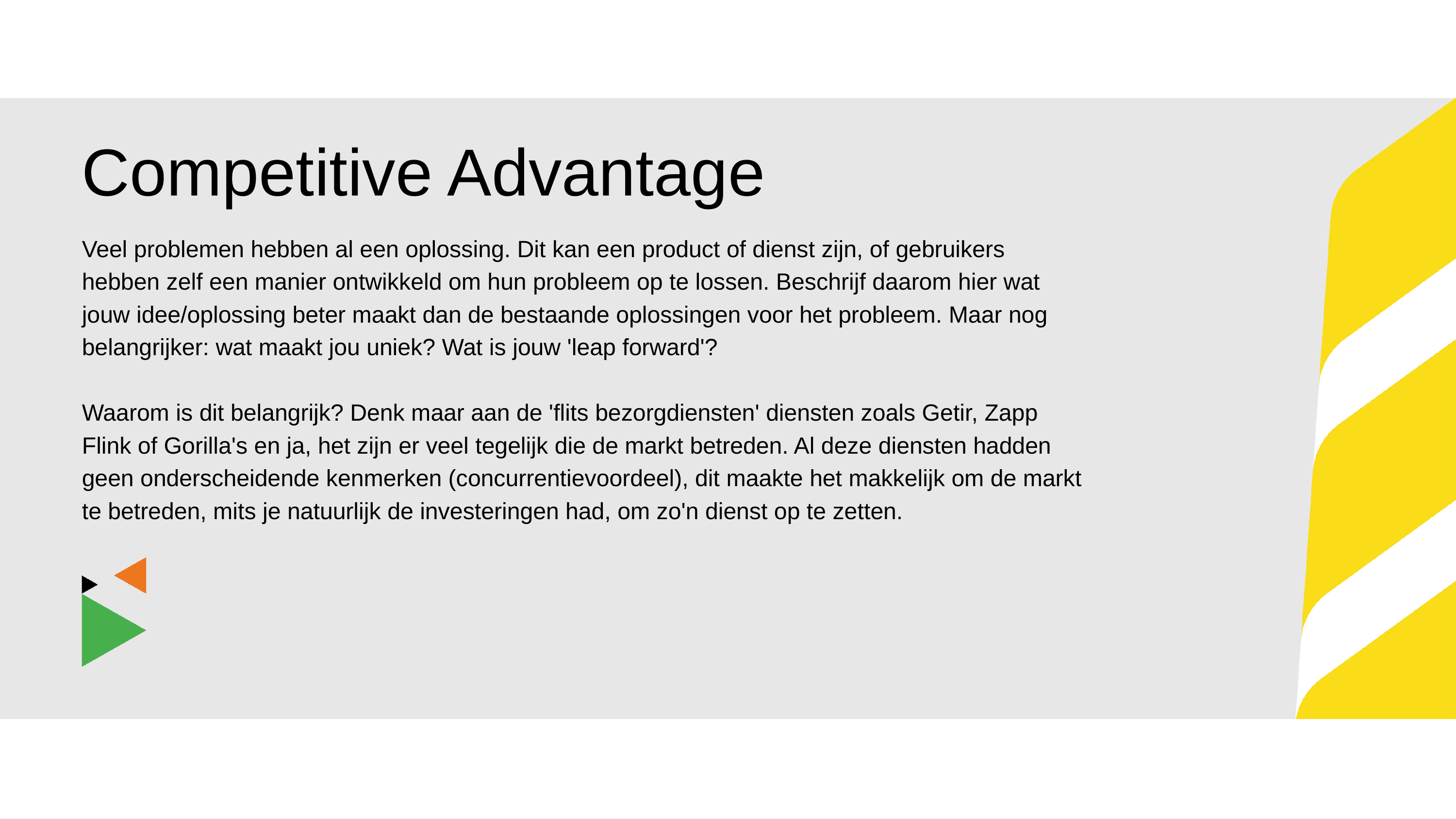

Competitive Advantage
Veel problemen hebben al een oplossing. Dit kan een product of dienst zijn, of gebruikers hebben zelf een manier ontwikkeld om hun probleem op te lossen. Beschrijf daarom hier wat jouw idee/oplossing beter maakt dan de bestaande oplossingen voor het probleem. Maar nog belangrijker: wat maakt jou uniek? Wat is jouw 'leap forward'?

Waarom is dit belangrijk? Denk maar aan de 'flits bezorgdiensten' diensten zoals Getir, Zapp Flink of Gorilla's en ja, het zijn er veel tegelijk die de markt betreden. Al deze diensten hadden geen onderscheidende kenmerken (concurrentievoordeel), dit maakte het makkelijk om de markt te betreden, mits je natuurlijk de investeringen had, om zo'n dienst op te zetten.